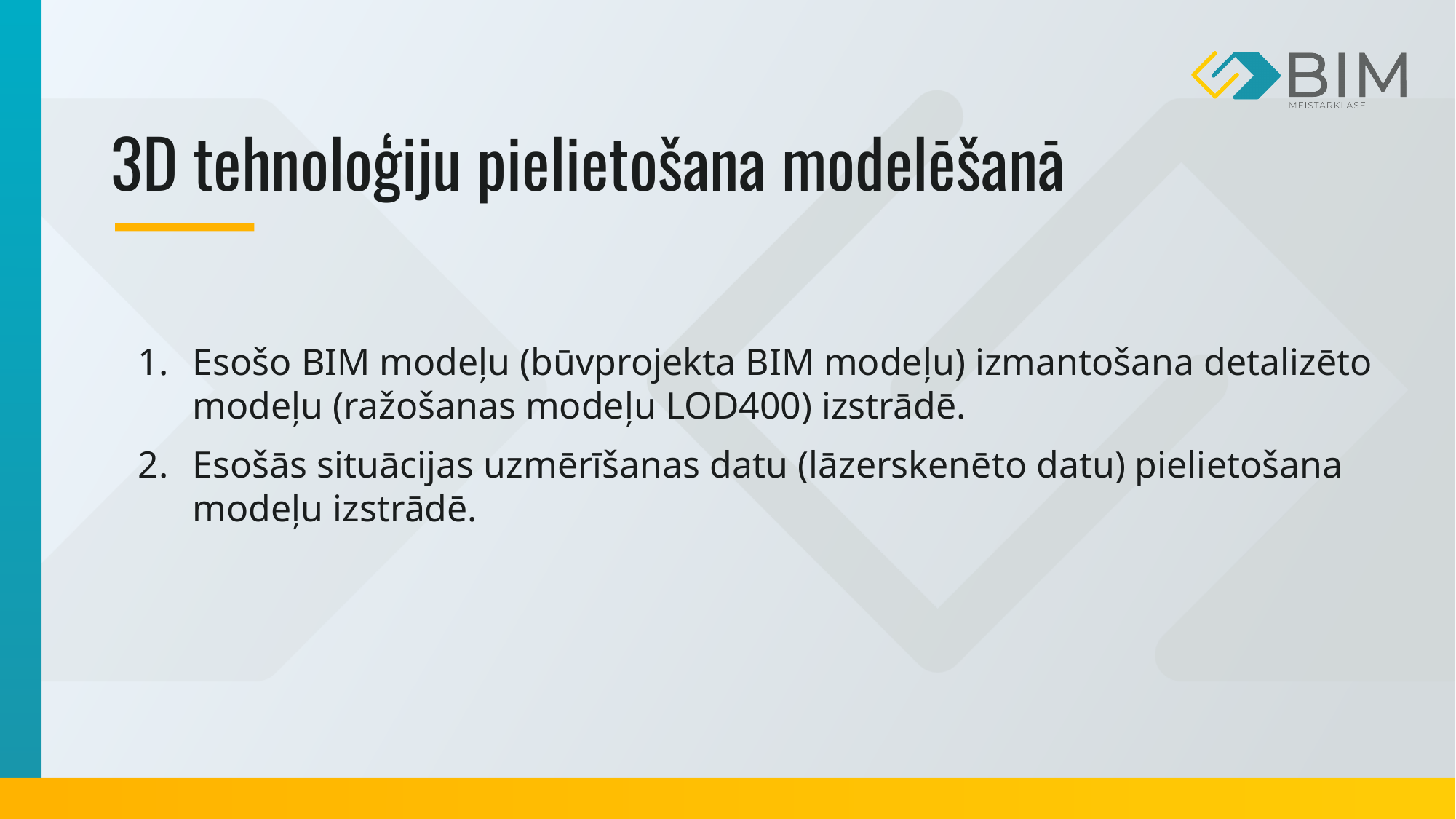

# 3D tehnoloģiju pielietošana modelēšanā
Esošo BIM modeļu (būvprojekta BIM modeļu) izmantošana detalizēto modeļu (ražošanas modeļu LOD400) izstrādē.
Esošās situācijas uzmērīšanas datu (lāzerskenēto datu) pielietošana modeļu izstrādē.